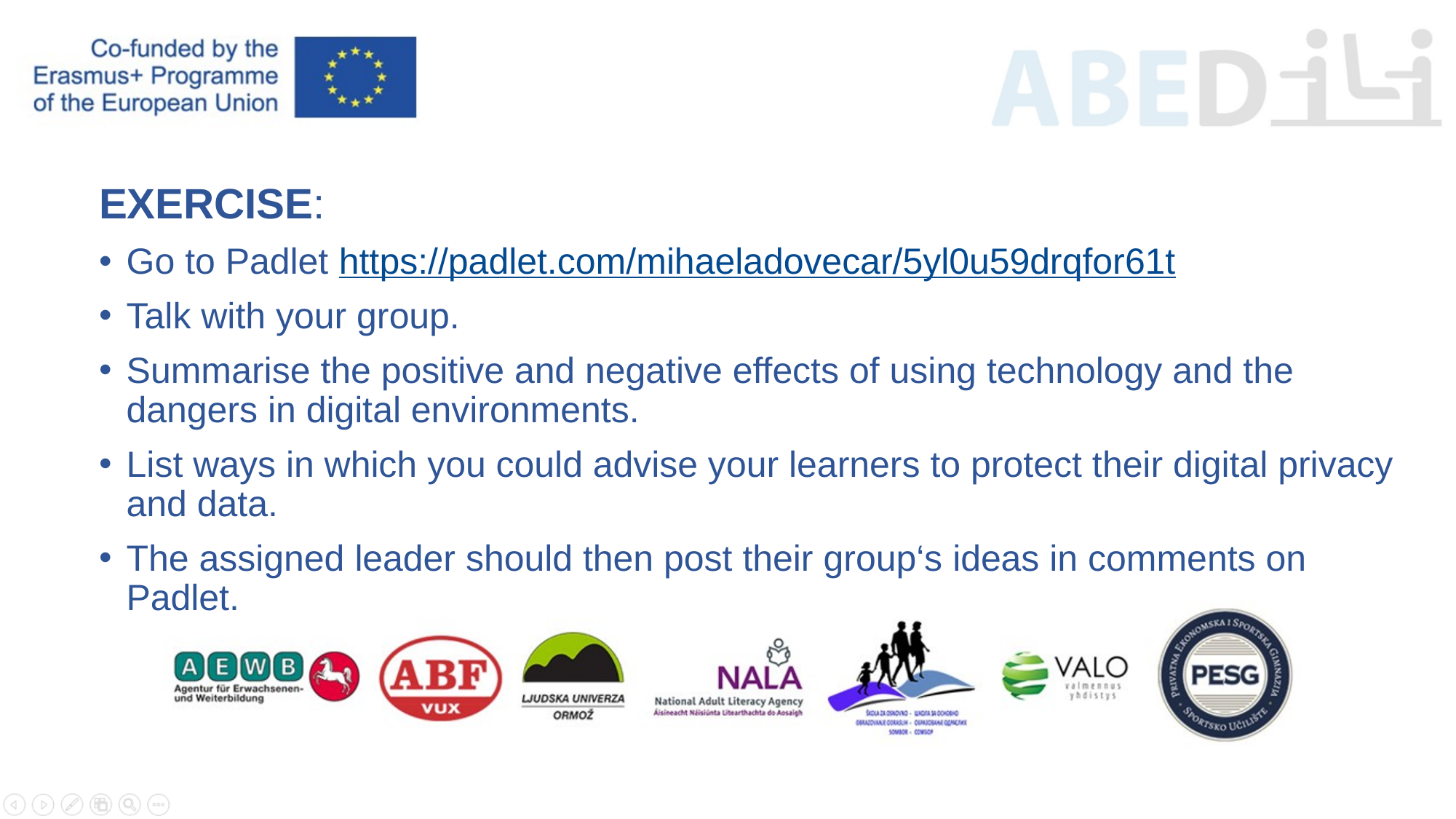

EXERCISE:
Go to Padlet https://padlet.com/mihaeladovecar/5yl0u59drqfor61t
Talk with your group.
Summarise the positive and negative effects of using technology and the dangers in digital environments.
List ways in which you could advise your learners to protect their digital privacy and data.
The assigned leader should then post their group‘s ideas in comments on Padlet.